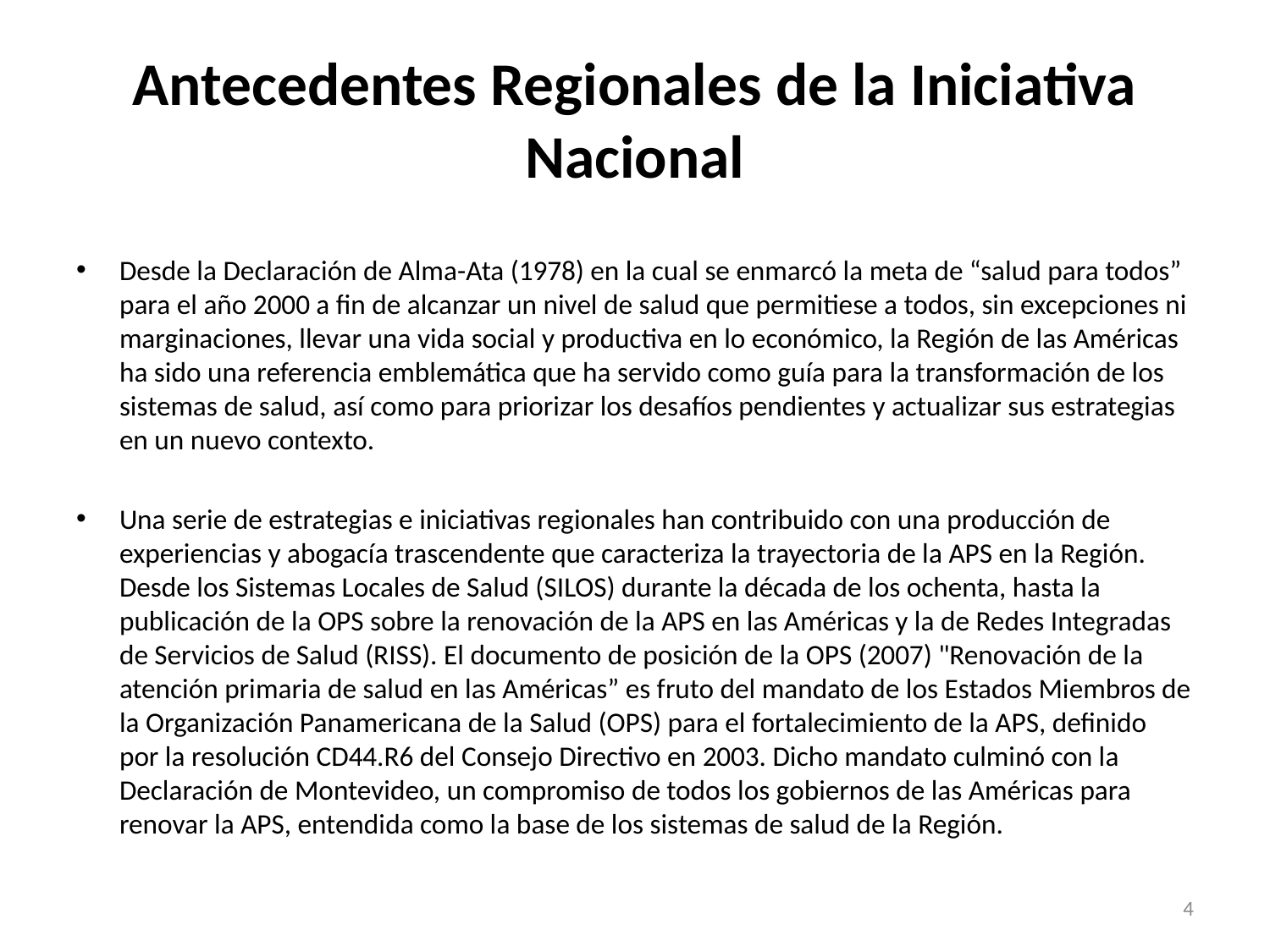

# Antecedentes Regionales de la Iniciativa Nacional
Desde la Declaración de Alma-Ata (1978) en la cual se enmarcó la meta de “salud para todos” para el año 2000 a fin de alcanzar un nivel de salud que permitiese a todos, sin excepciones ni marginaciones, llevar una vida social y productiva en lo económico, la Región de las Américas ha sido una referencia emblemática que ha servido como guía para la transformación de los sistemas de salud, así como para priorizar los desafíos pendientes y actualizar sus estrategias en un nuevo contexto.

Una serie de estrategias e iniciativas regionales han contribuido con una producción de experiencias y abogacía trascendente que caracteriza la trayectoria de la APS en la Región. Desde los Sistemas Locales de Salud (SILOS) durante la década de los ochenta, hasta la publicación de la OPS sobre la renovación de la APS en las Américas y la de Redes Integradas de Servicios de Salud (RISS). El documento de posición de la OPS (2007) "Renovación de la atención primaria de salud en las Américas” es fruto del mandato de los Estados Miembros de la Organización Panamericana de la Salud (OPS) para el fortalecimiento de la APS, definido por la resolución CD44.R6 del Consejo Directivo en 2003. Dicho mandato culminó con la Declaración de Montevideo, un compromiso de todos los gobiernos de las Américas para renovar la APS, entendida como la base de los sistemas de salud de la Región.

4